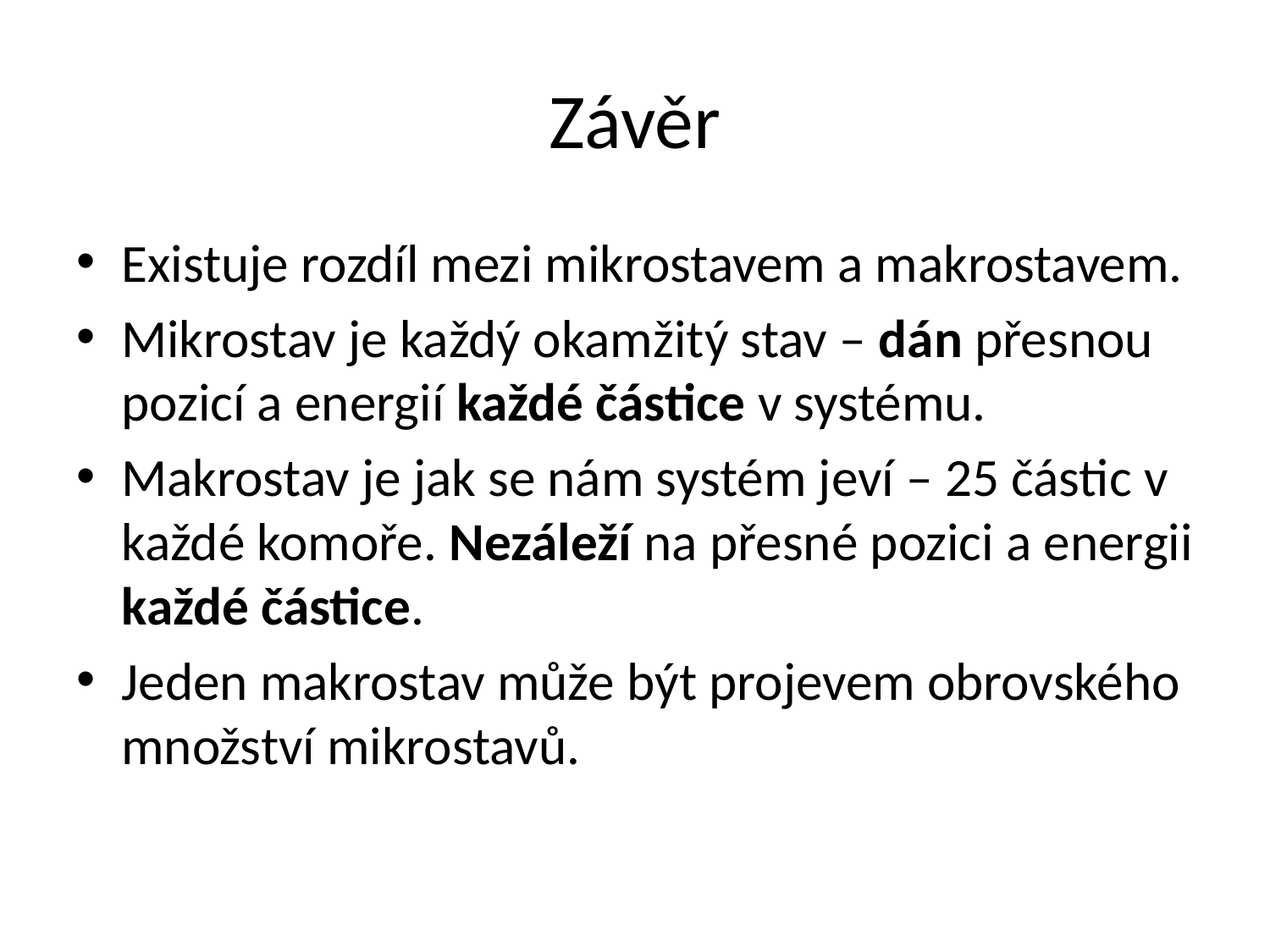

# Závěr
Existuje rozdíl mezi mikrostavem a makrostavem.
Mikrostav je každý okamžitý stav – dán přesnou pozicí a energií každé částice v systému.
Makrostav je jak se nám systém jeví – 25 částic v každé komoře. Nezáleží na přesné pozici a energii každé částice.
Jeden makrostav může být projevem obrovského množství mikrostavů.